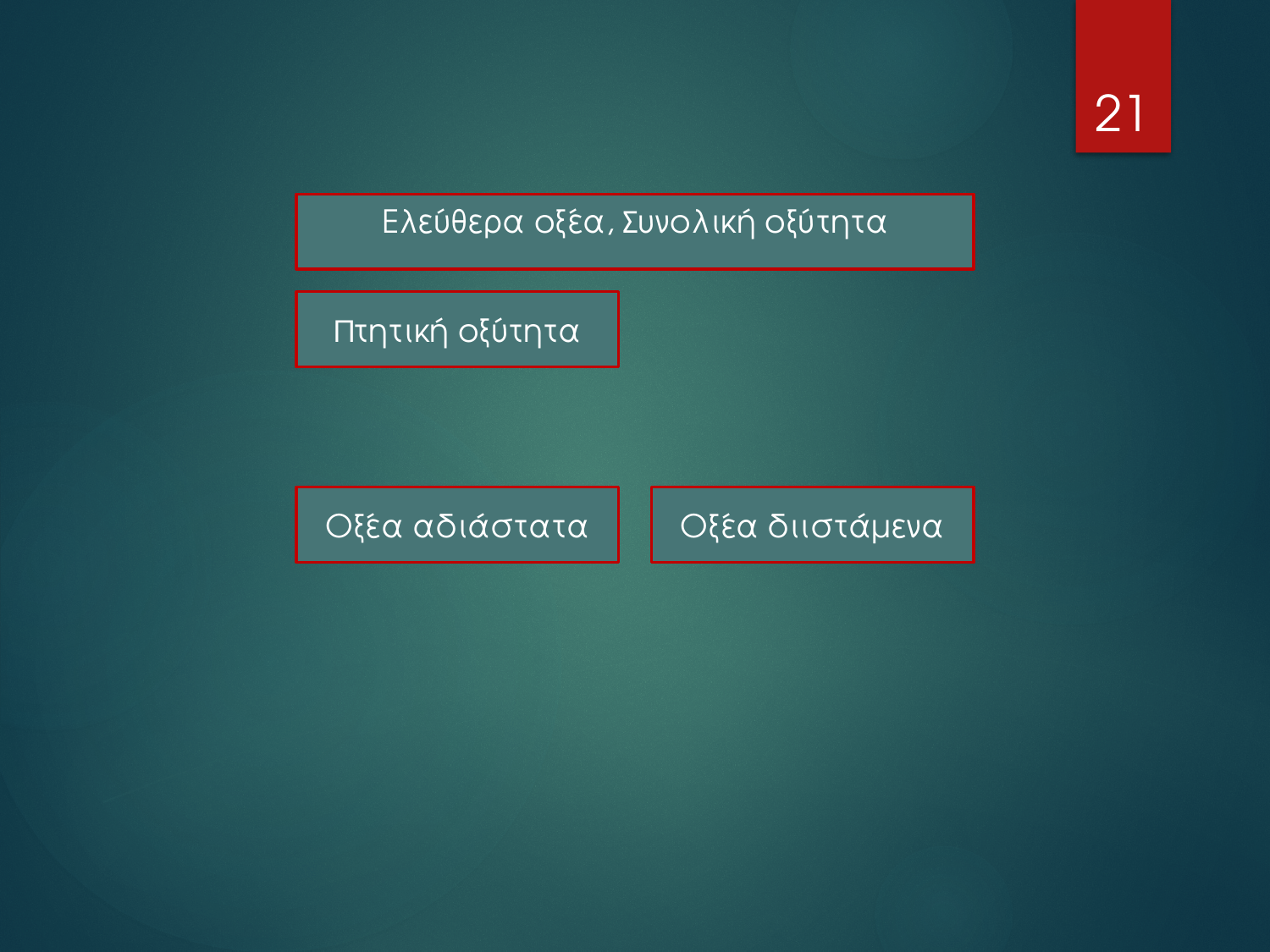

21
Ελεύθερα οξέα, Συνολική οξύτητα
Πτητική οξύτητα
Οξέα αδιάστατα
Οξέα διιστάμενα